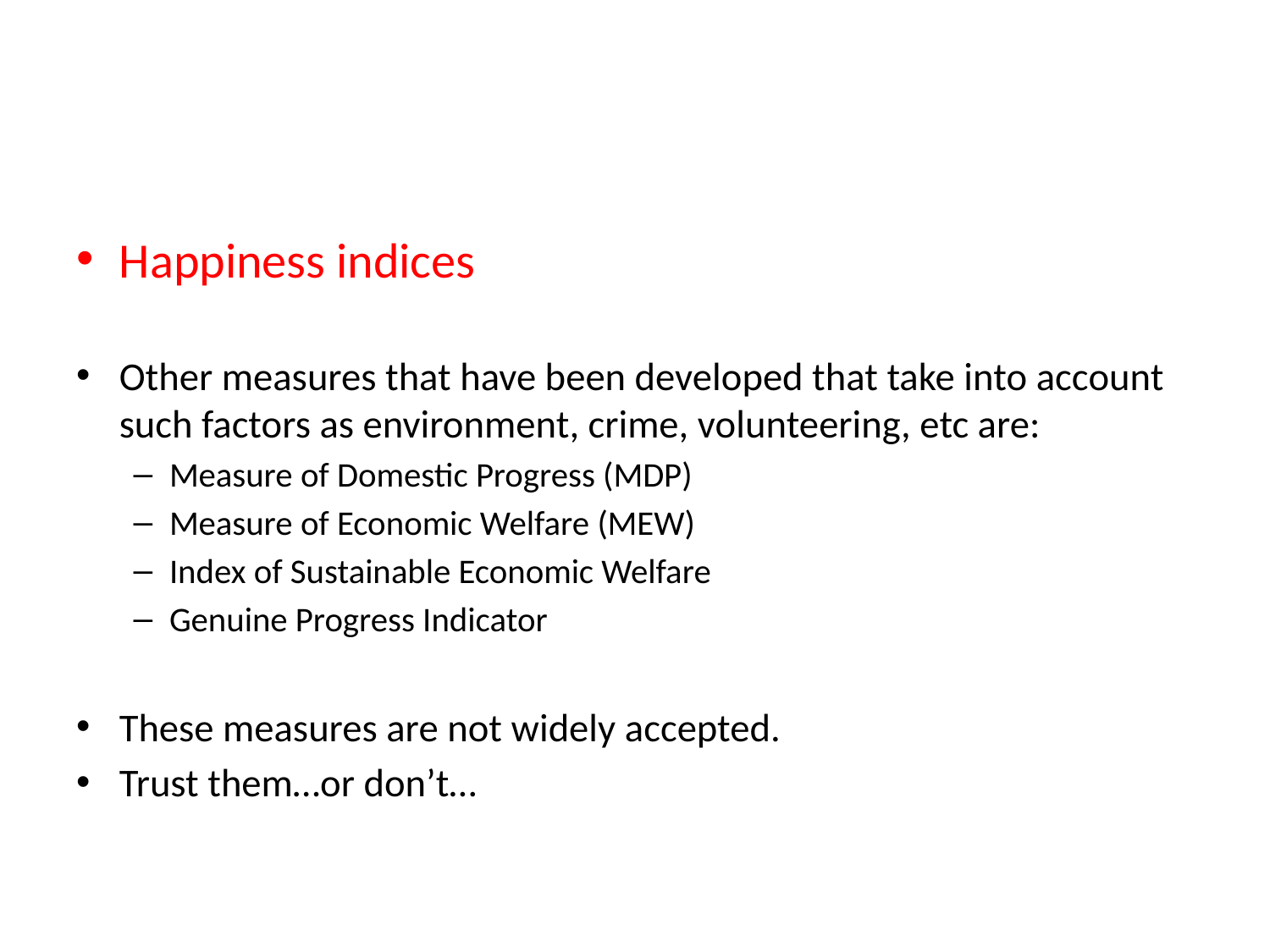

#
Happiness indices

Other measures that have been developed that take into account such factors as environment, crime, volunteering, etc are:
Measure of Domestic Progress (MDP)
Measure of Economic Welfare (MEW)
Index of Sustainable Economic Welfare
Genuine Progress Indicator

These measures are not widely accepted.
Trust them…or don’t…